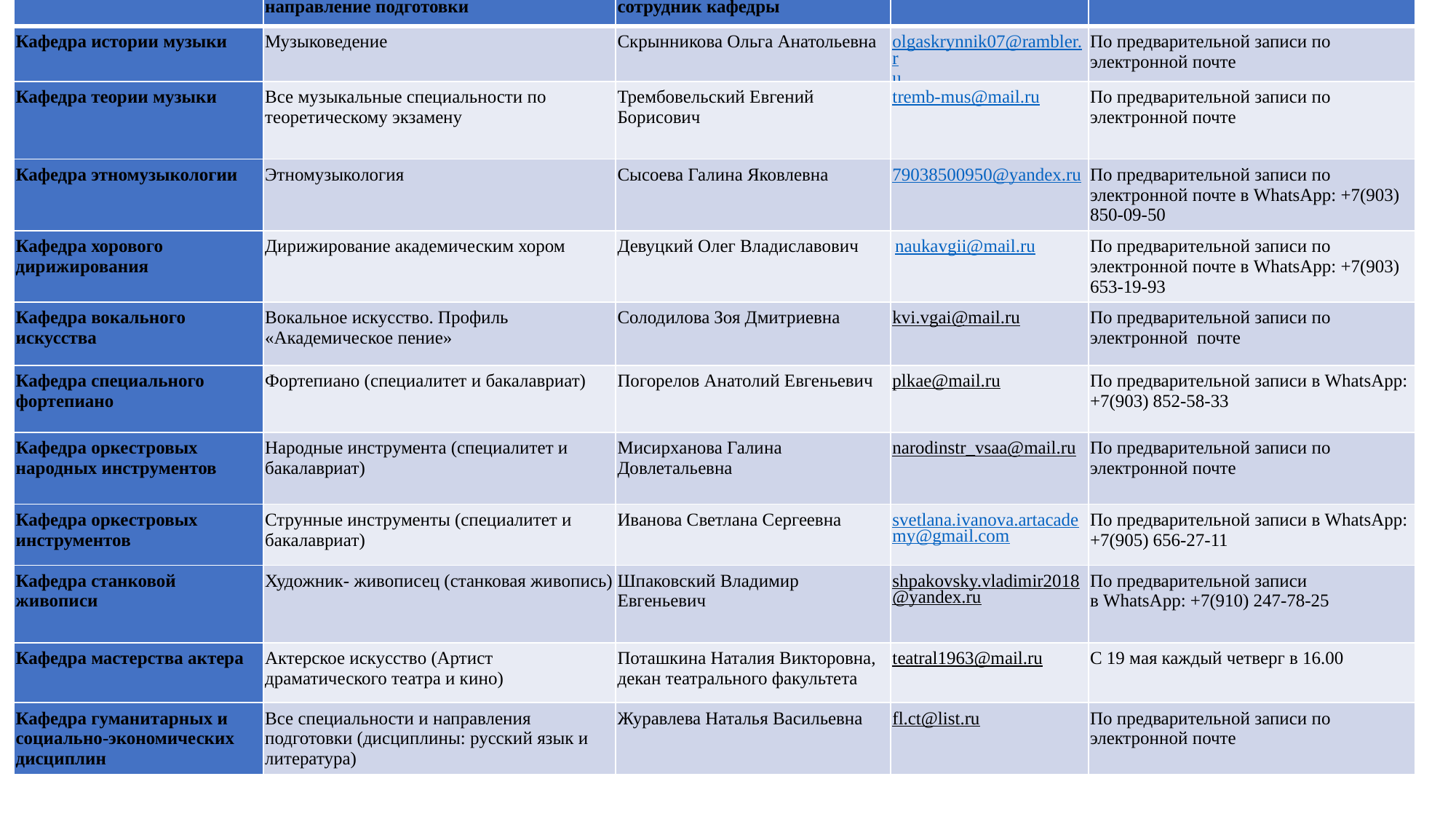

| Кафедра | Курирует специальность/ направление подготовки | Заведующий кафедрой/ сотрудник кафедры | Контакт | Консультации |
| --- | --- | --- | --- | --- |
| Кафедра истории музыки | Музыковедение | Скрынникова Ольга Анатольевна | olgaskrynnik07@rambler.ru | По предварительной записи по электронной почте |
| Кафедра теории музыки | Все музыкальные специальности по теоретическому экзамену | Трембовельский Евгений Борисович | tremb-mus@mail.ru | По предварительной записи по электронной почте |
| Кафедра этномузыкологии | Этномузыкология | Сысоева Галина Яковлевна | 79038500950@yandex.ru | По предварительной записи по электронной почте в WhatsApp: +7(903) 850-09-50 |
| Кафедра хорового дирижирования | Дирижирование академическим хором | Девуцкий Олег Владиславович | naukavgii@mail.ru | По предварительной записи по электронной почте в WhatsApp: +7(903) 653-19-93 |
| Кафедра вокального искусства | Вокальное искусство. Профиль «Академическое пение» | Солодилова Зоя Дмитриевна | kvi.vgai@mail.ru | По предварительной записи по электронной почте |
| Кафедра специального фортепиано | Фортепиано (специалитет и бакалавриат) | Погорелов Анатолий Евгеньевич | plkae@mail.ru | По предварительной записи в WhatsApp: +7(903) 852-58-33 |
| Кафедра оркестровых народных инструментов | Народные инструмента (специалитет и бакалавриат) | Мисирханова Галина Довлетальевна | narodinstr\_vsaa@mail.ru | По предварительной записи по электронной почте |
| Кафедра оркестровых инструментов | Струнные инструменты (специалитет и бакалавриат) | Иванова Светлана Сергеевна | svetlana.ivanova.artacademy@gmail.com | По предварительной записи в WhatsApp: +7(905) 656-27-11 |
| Кафедра станковой живописи | Художник- живописец (станковая живопись) | Шпаковский Владимир Евгеньевич | shpakovsky.vladimir2018@yandex.ru | По предварительной записи в WhatsApp: +7(910) 247-78-25 |
| Кафедра мастерства актера | Актерское искусство (Артист драматического театра и кино) | Поташкина Наталия Викторовна, декан театрального факультета | teatral1963@mail.ru | С 19 мая каждый четверг в 16.00 |
| Кафедра гуманитарных и социально-экономических дисциплин | Все специальности и направления подготовки (дисциплины: русский язык и литература) | Журавлева Наталья Васильевна | fl.ct@list.ru | По предварительной записи по электронной почте |
КАК ПОЛУЧИТЬ КОНСУЛЬТАЦИЮ